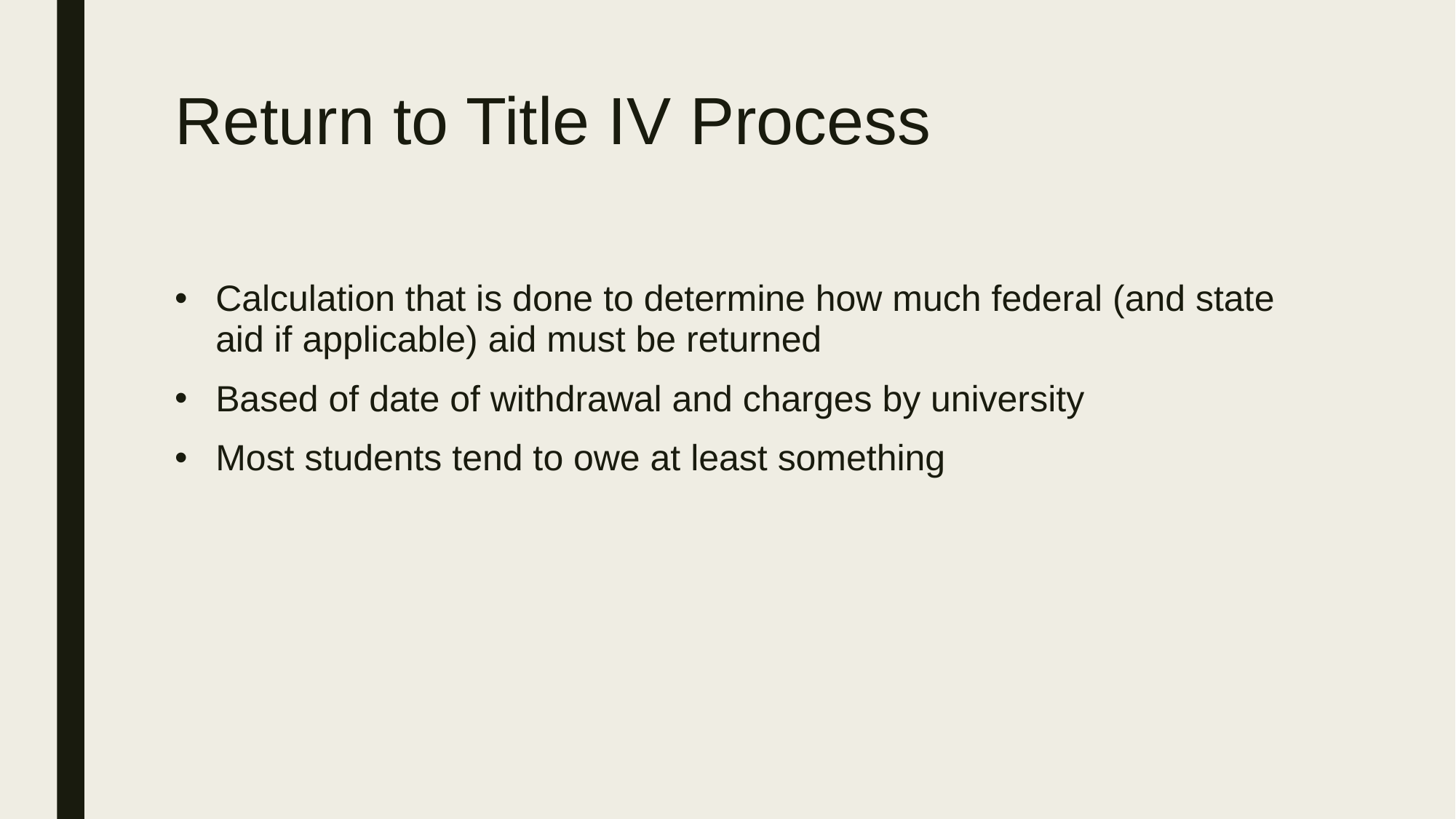

# Return to Title IV Process
Calculation that is done to determine how much federal (and state aid if applicable) aid must be returned
Based of date of withdrawal and charges by university
Most students tend to owe at least something